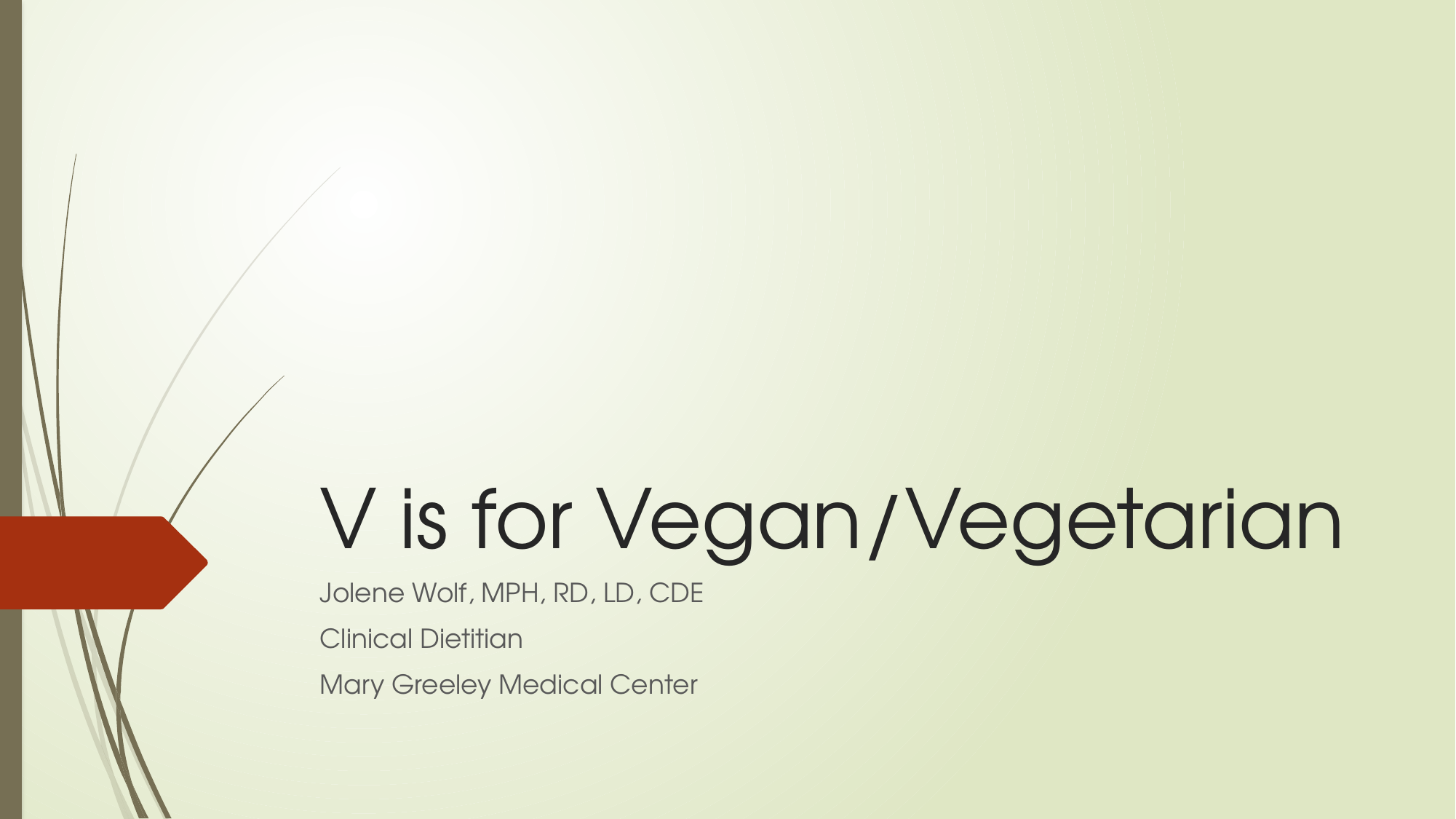

# V is for Vegan/Vegetarian
Jolene Wolf, MPH, RD, LD, CDE
Clinical Dietitian
Mary Greeley Medical Center